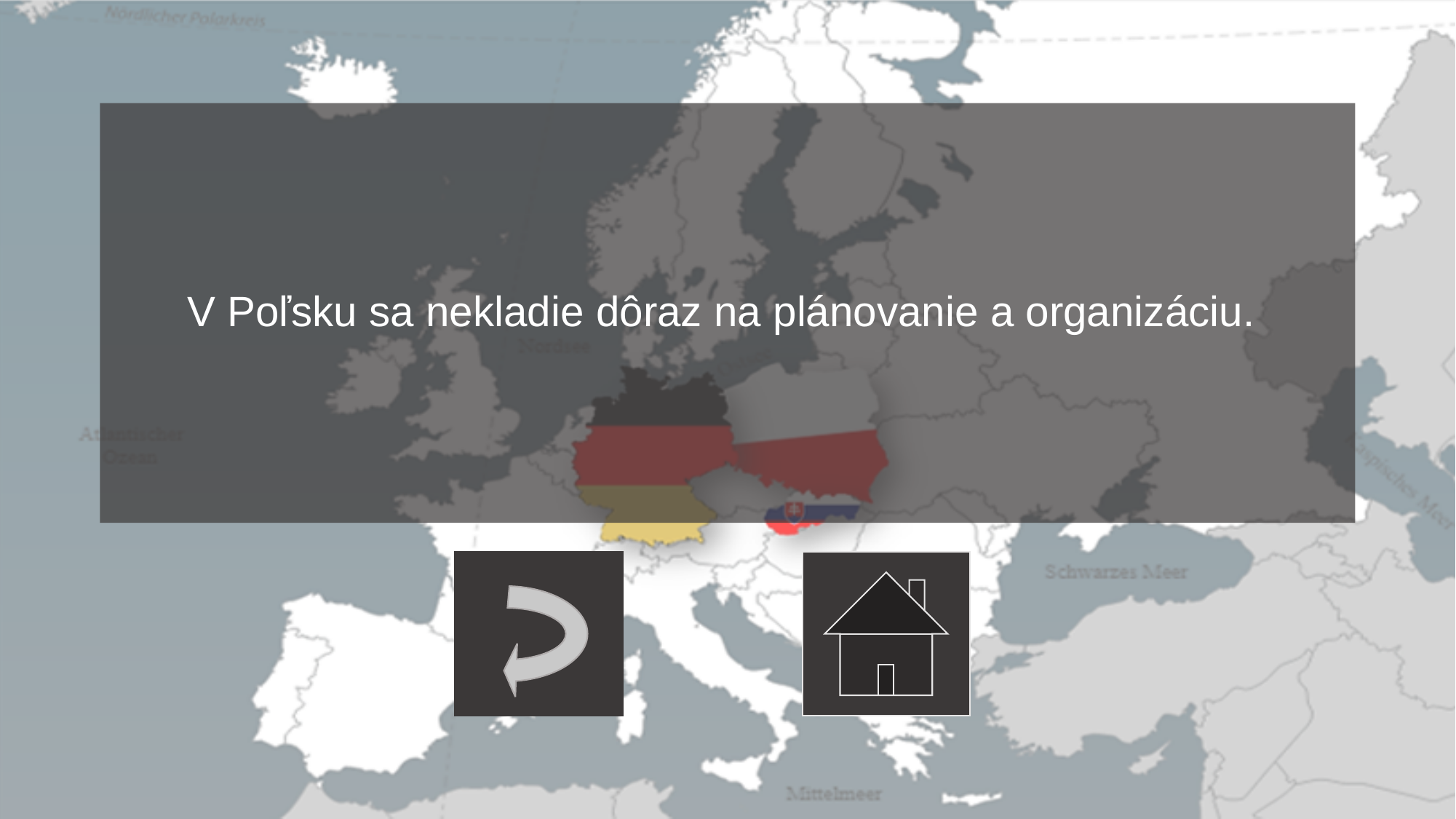

#
V Poľsku sa nekladie dôraz na plánovanie a organizáciu.